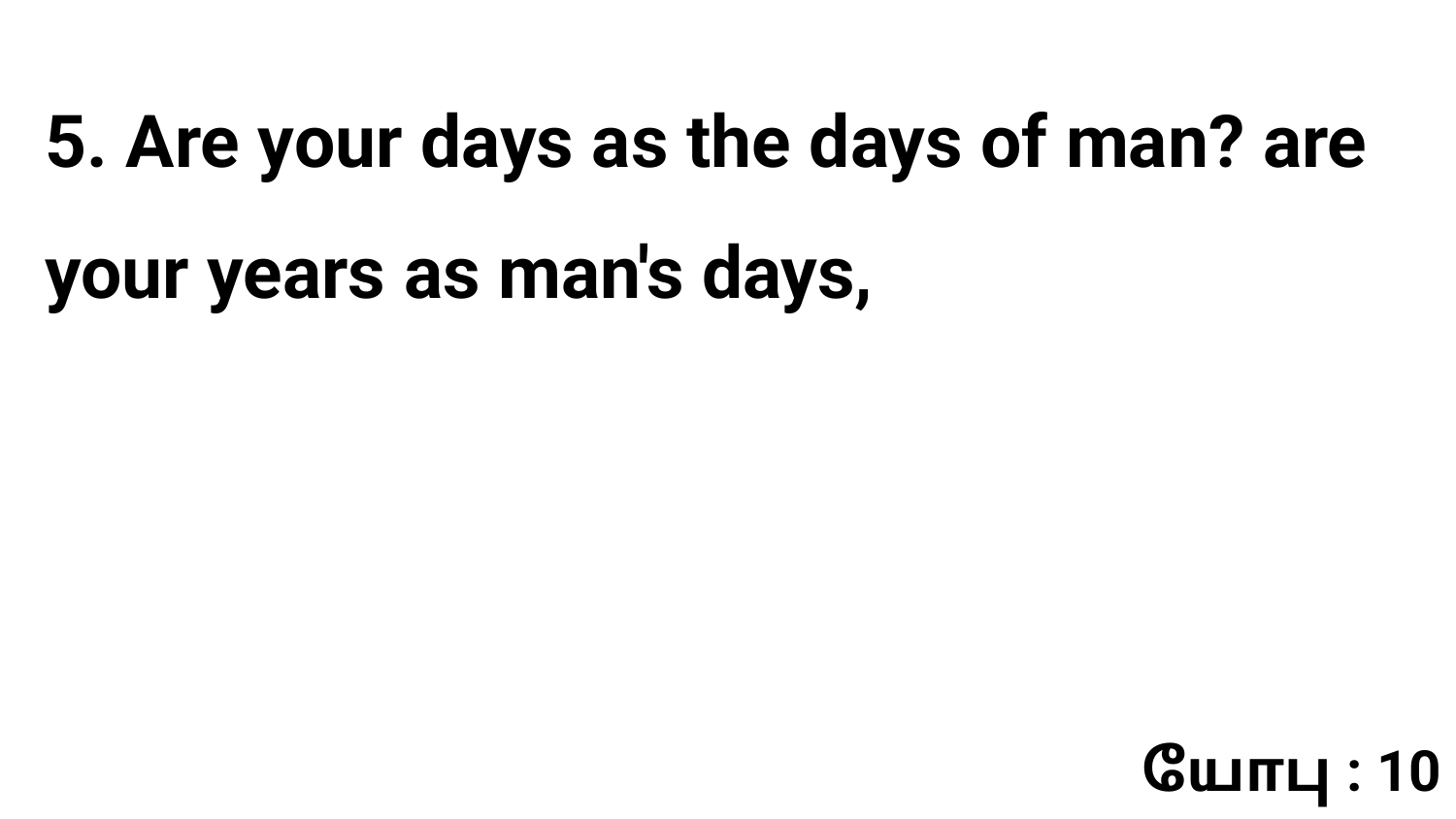

5. Are your days as the days of man? are your years as man's days,
யோபு : 10